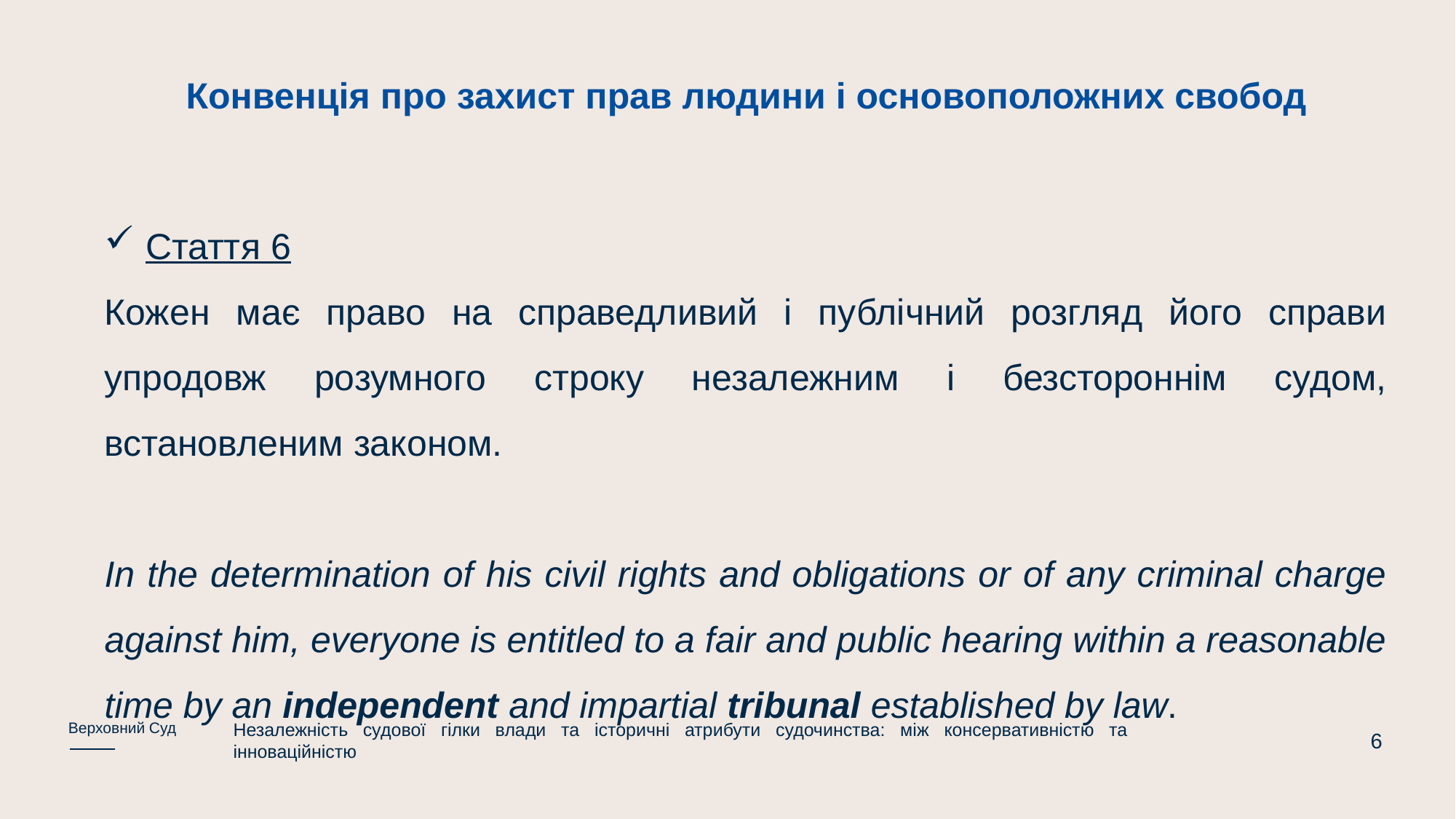

# Конвенція про захист прав людини і основоположних свобод
Стаття 6
Кожен має право на справедливий і публічний розгляд його справи упродовж розумного строку незалежним і безстороннім судом, встановленим законом.

In the determination of his civil rights and obligations or of any criminal charge against him, everyone is entitled to a fair and public hearing within a reasonable time by an independent and impartial tribunal established by law.

Незалежність судової гілки влади та історичні атрибути судочинства: між консервативністю та інноваційністю
Верховний Суд
6